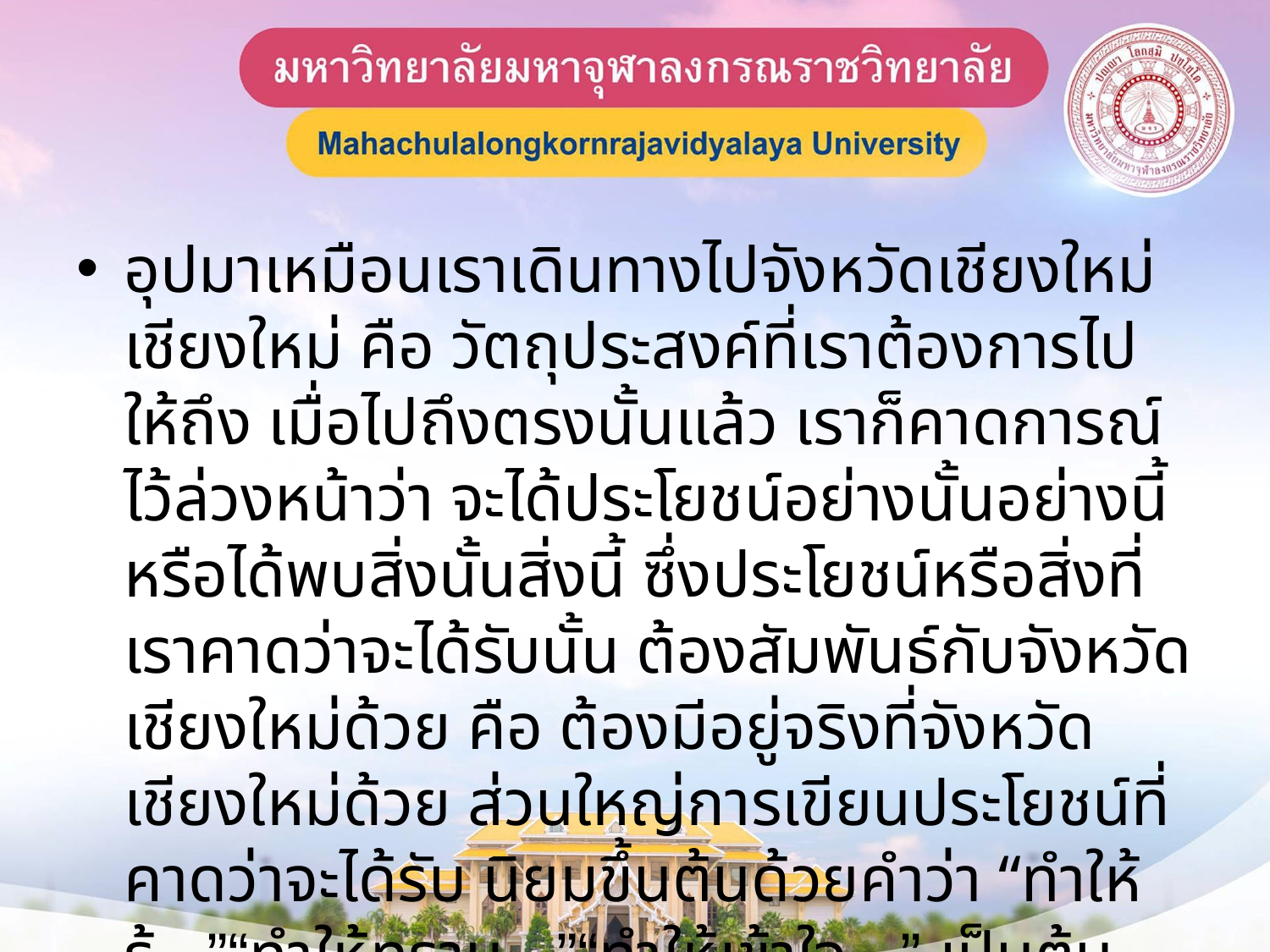

อุปมาเหมือนเราเดินทางไปจังหวัดเชียงใหม่ เชียงใหม่ คือ วัตถุประสงค์ที่เราต้องการไปให้ถึง เมื่อไปถึงตรงนั้นแล้ว เราก็คาดการณ์ไว้ล่วงหน้าว่า จะได้ประโยชน์อย่างนั้นอย่างนี้หรือได้พบสิ่งนั้นสิ่งนี้ ซึ่งประโยชน์หรือสิ่งที่เราคาดว่าจะได้รับนั้น ต้องสัมพันธ์กับจังหวัดเชียงใหม่ด้วย คือ ต้องมีอยู่จริงที่จังหวัดเชียงใหม่ด้วย ส่วนใหญ่การเขียนประโยชน์ที่คาดว่าจะได้รับ นิยมขึ้นต้นด้วยคำว่า “ทำให้รู้...”“ทำให้ทราบ...”“ทำให้เข้าใจ...” เป็นต้น